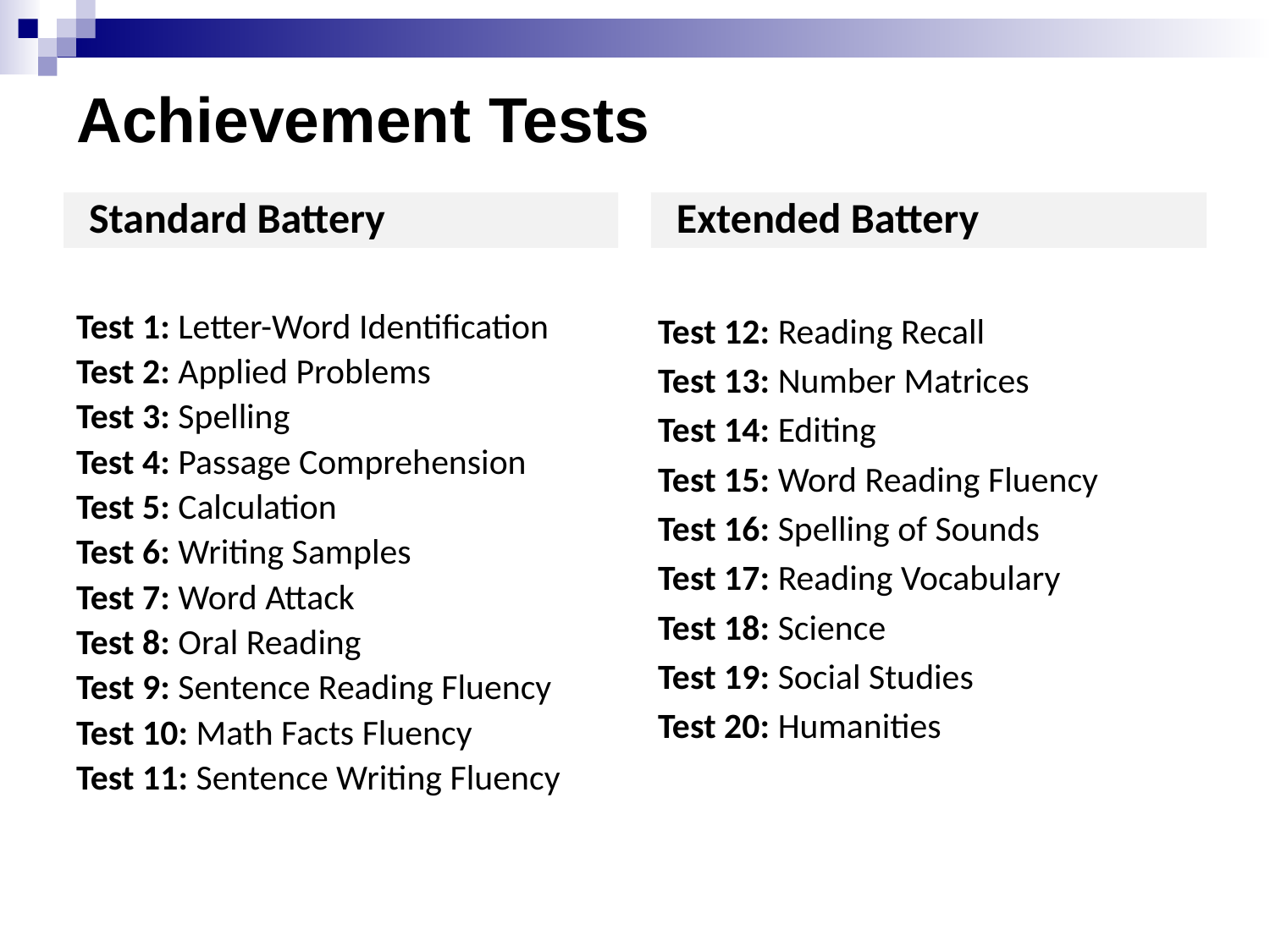

# Achievement Tests
Standard Battery
Extended Battery
Test 1: Letter-Word Identification
Test 2: Applied Problems
Test 3: Spelling
Test 4: Passage Comprehension
Test 5: Calculation
Test 6: Writing Samples
Test 7: Word Attack
Test 8: Oral Reading
Test 9: Sentence Reading Fluency
Test 10: Math Facts Fluency
Test 11: Sentence Writing Fluency

Test 12: Reading Recall
Test 13: Number Matrices
Test 14: Editing
Test 15: Word Reading Fluency
Test 16: Spelling of Sounds
Test 17: Reading Vocabulary
Test 18: Science
Test 19: Social Studies
Test 20: Humanities